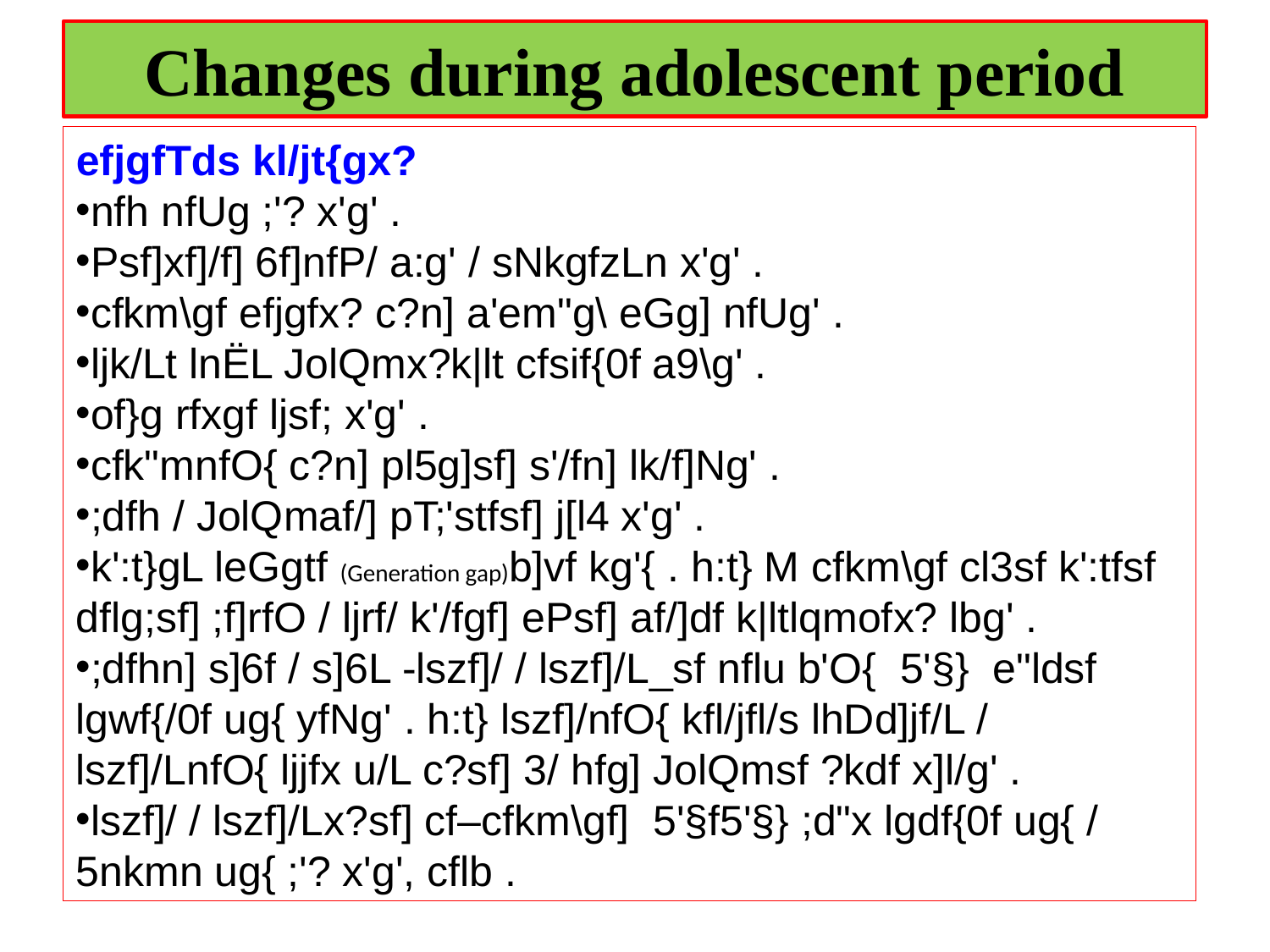

# Changes during adolescent period
efjgfTds kl/jt{gx?
nfh nfUg ;'? x'g' .
Psf]xf]/f] 6f]nfP/ a:g' / sNkgfzLn x'g' .
cfkm\gf efjgfx? c?n] a'em"g\ eGg] nfUg' .
ljk/Lt lnËL JolQmx?k|lt cfsif{0f a9\g' .
of}g rfxgf ljsf; x'g' .
cfk"mnfO{ c?n] pl5g]sf] s'/fn] lk/f]Ng' .
;dfh / JolQmaf/] pT;'stfsf] j[l4 x'g' .
k':t}gL leGgtf (Generation gap)b]vf kg'{ . h:t} M cfkm\gf cl3sf k':tfsf dflg;sf] ;f]rfO / ljrf/ k'/fgf] ePsf] af/]df k|ltlqmofx? lbg' .
;dfhn] s]6f / s]6L -lszf]/ / lszf]/L_sf nflu b'O{  5'§}  e"ldsf lgwf{/0f ug{ yfNg' . h:t} lszf]/nfO{ kfl/jfl/s lhDd]jf/L / lszf]/LnfO{ ljjfx u/L c?sf] 3/ hfg] JolQmsf ?kdf x]l/g' .
lszf]/ / lszf]/Lx?sf] cf–cfkm\gf]  5'§f5'§} ;d"x lgdf{0f ug{ / 5nkmn ug{ ;'? x'g', cflb .

12